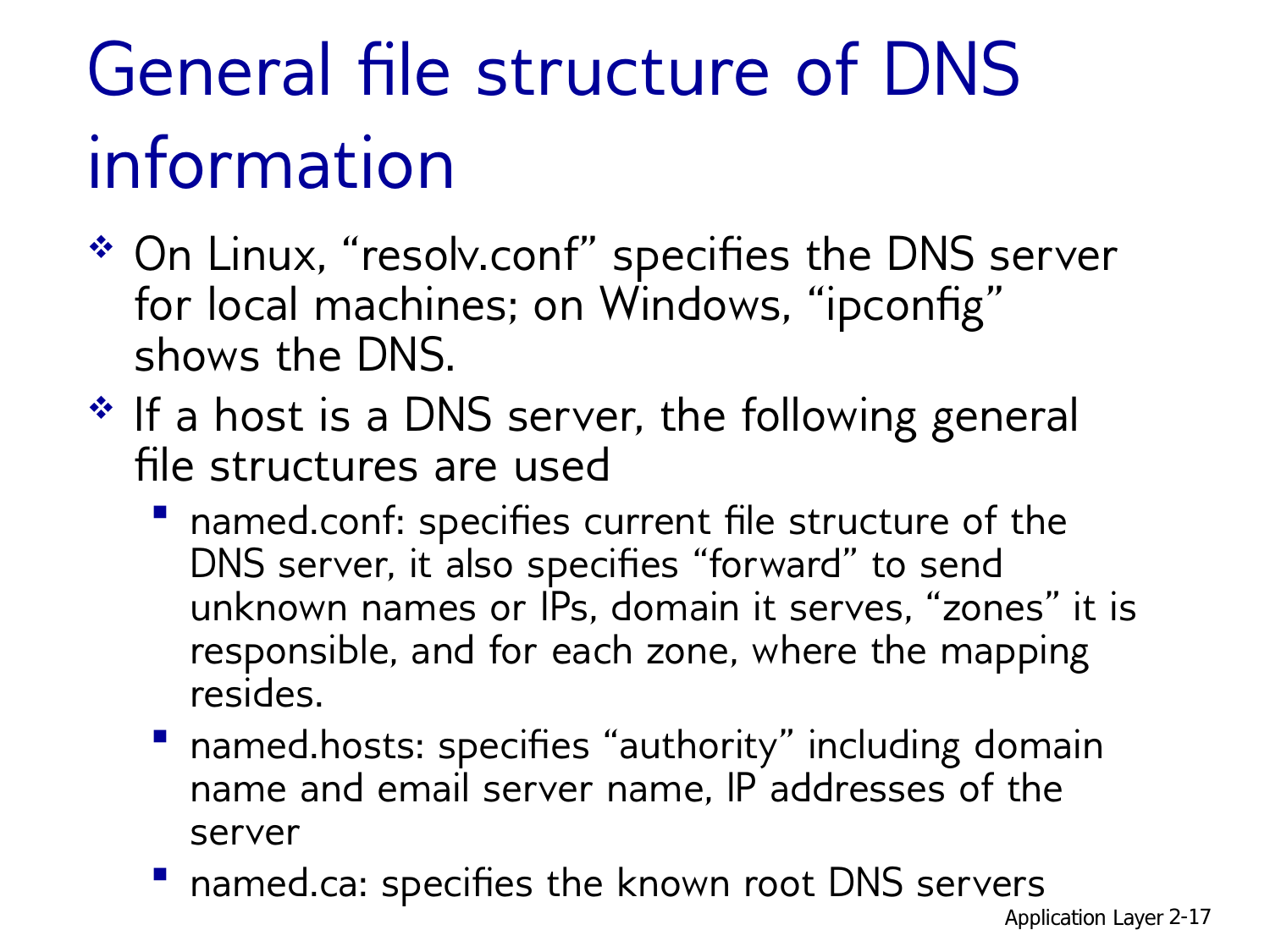

# General file structure of DNS information
On Linux, “resolv.conf” specifies the DNS server for local machines; on Windows, “ipconfig” shows the DNS.
If a host is a DNS server, the following general file structures are used
named.conf: specifies current file structure of the DNS server, it also specifies “forward” to send unknown names or IPs, domain it serves, “zones” it is responsible, and for each zone, where the mapping resides.
named.hosts: specifies “authority” including domain name and email server name, IP addresses of the server
named.ca: specifies the known root DNS servers

2-17
Application Layer